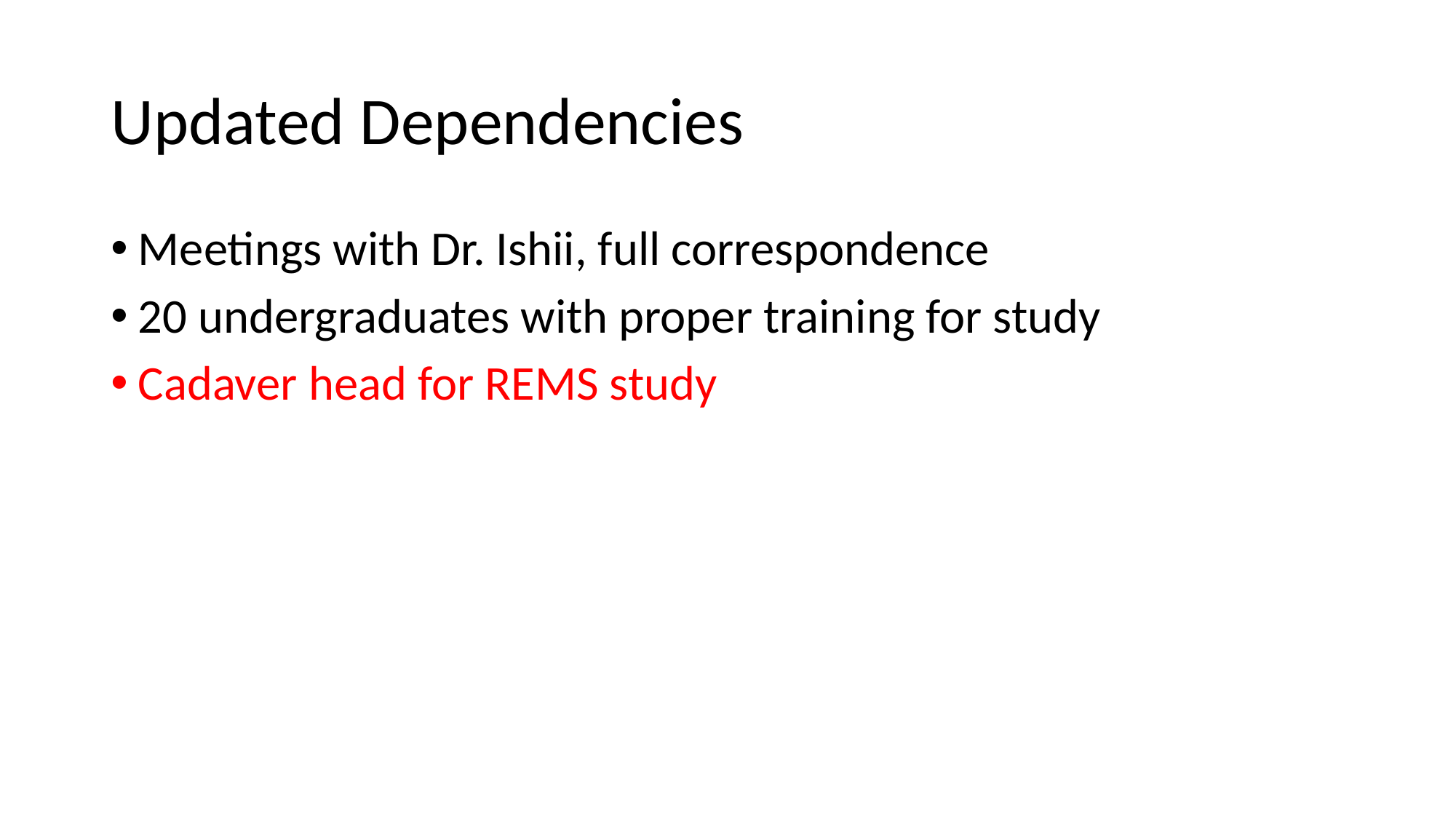

# Updated Dependencies
Meetings with Dr. Ishii, full correspondence
20 undergraduates with proper training for study
Cadaver head for REMS study